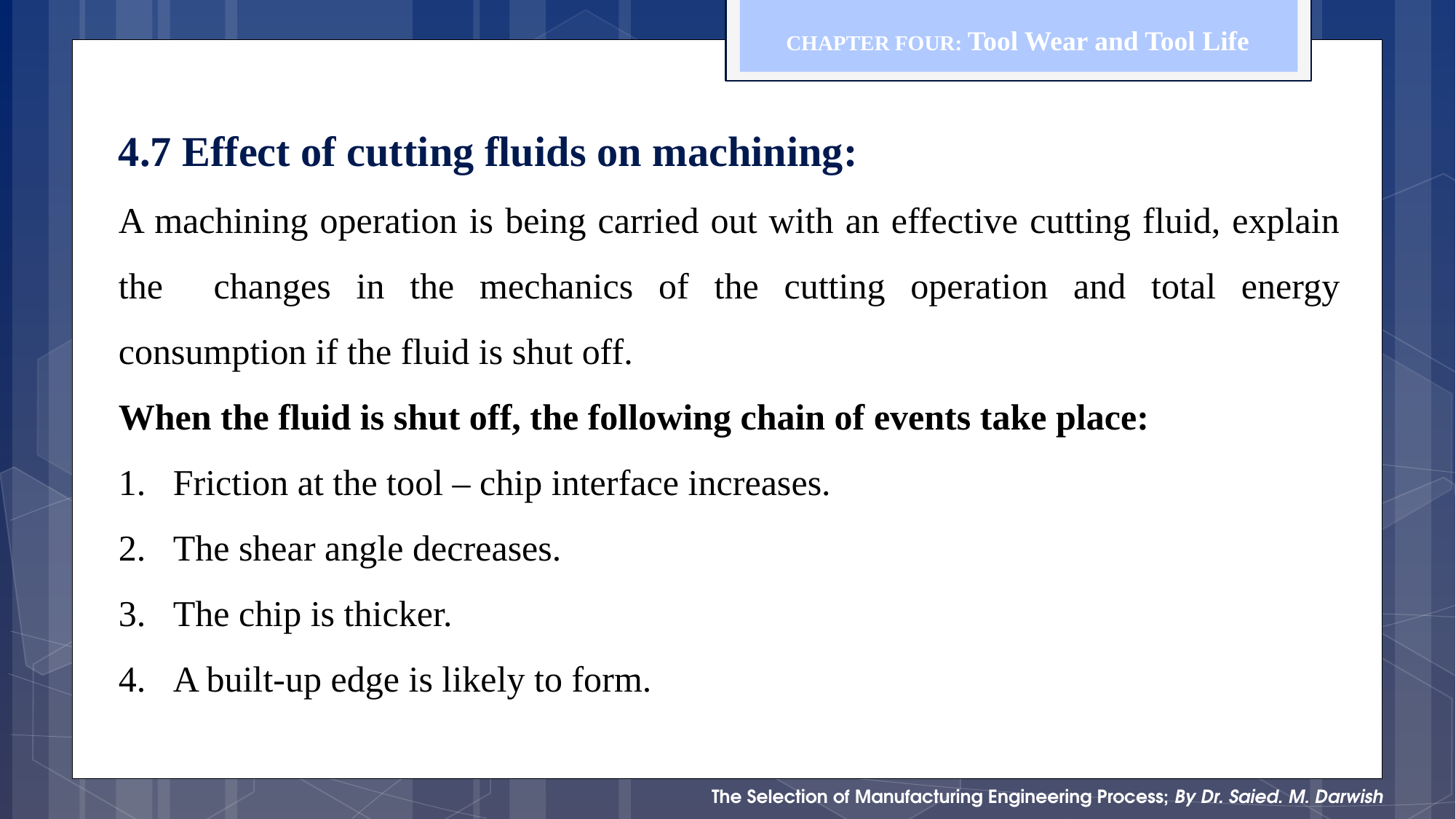

CHAPTER FOUR: Tool Wear and Tool Life
4.7 Effect of cutting fluids on machining:
A machining operation is being carried out with an effective cutting fluid, explain the  changes in the mechanics of the cutting operation and total energy consumption if the fluid is shut off.
When the fluid is shut off, the following chain of events take place:
Friction at the tool – chip interface increases.
The shear angle decreases.
The chip is thicker.
A built-up edge is likely to form.